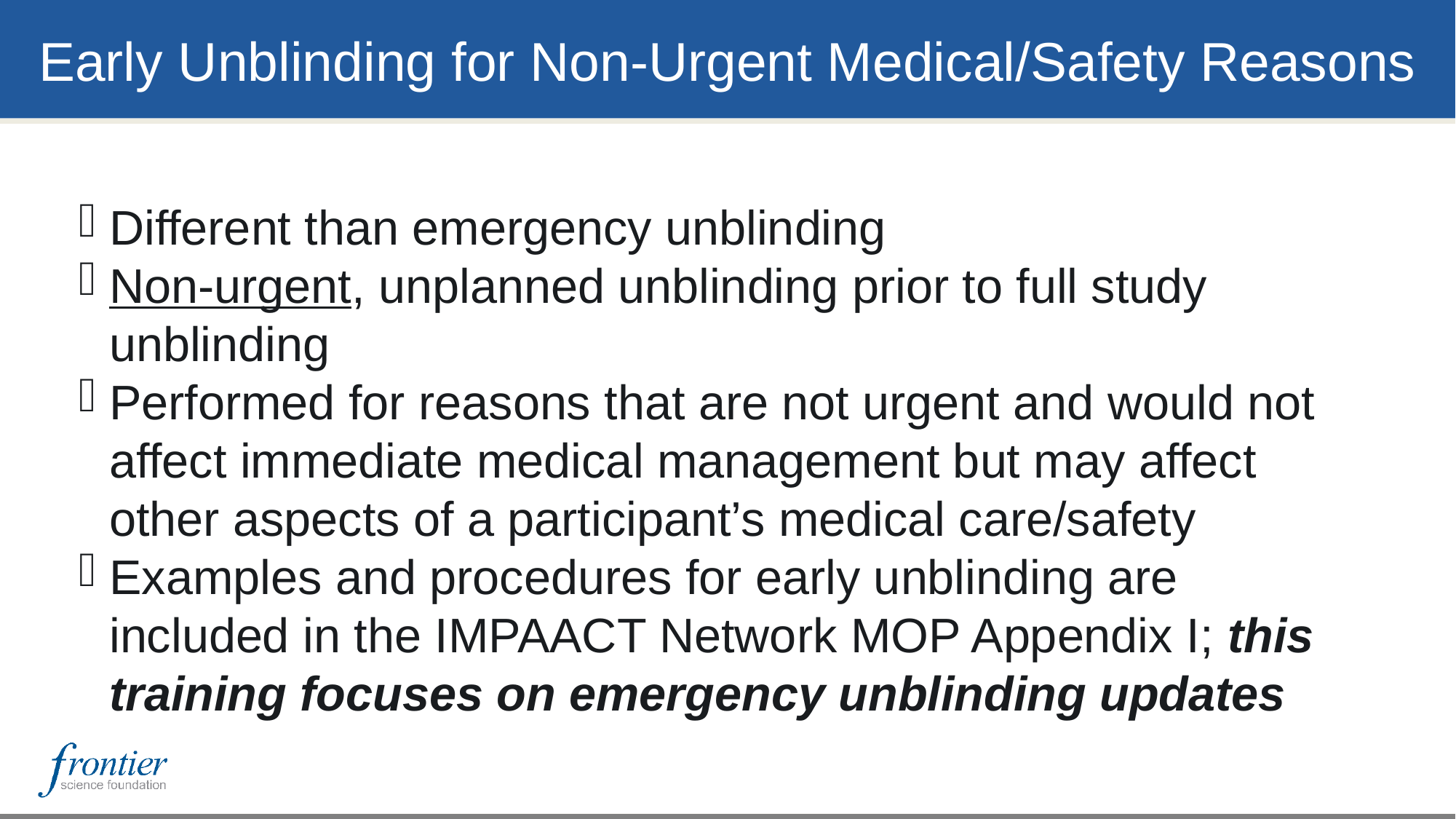

# Early Unblinding for Non-Urgent Medical/Safety Reasons
Different than emergency unblinding
Non-urgent, unplanned unblinding prior to full study unblinding
Performed for reasons that are not urgent and would not affect immediate medical management but may affect other aspects of a participant’s medical care/safety
Examples and procedures for early unblinding are included in the IMPAACT Network MOP Appendix I; this training focuses on emergency unblinding updates